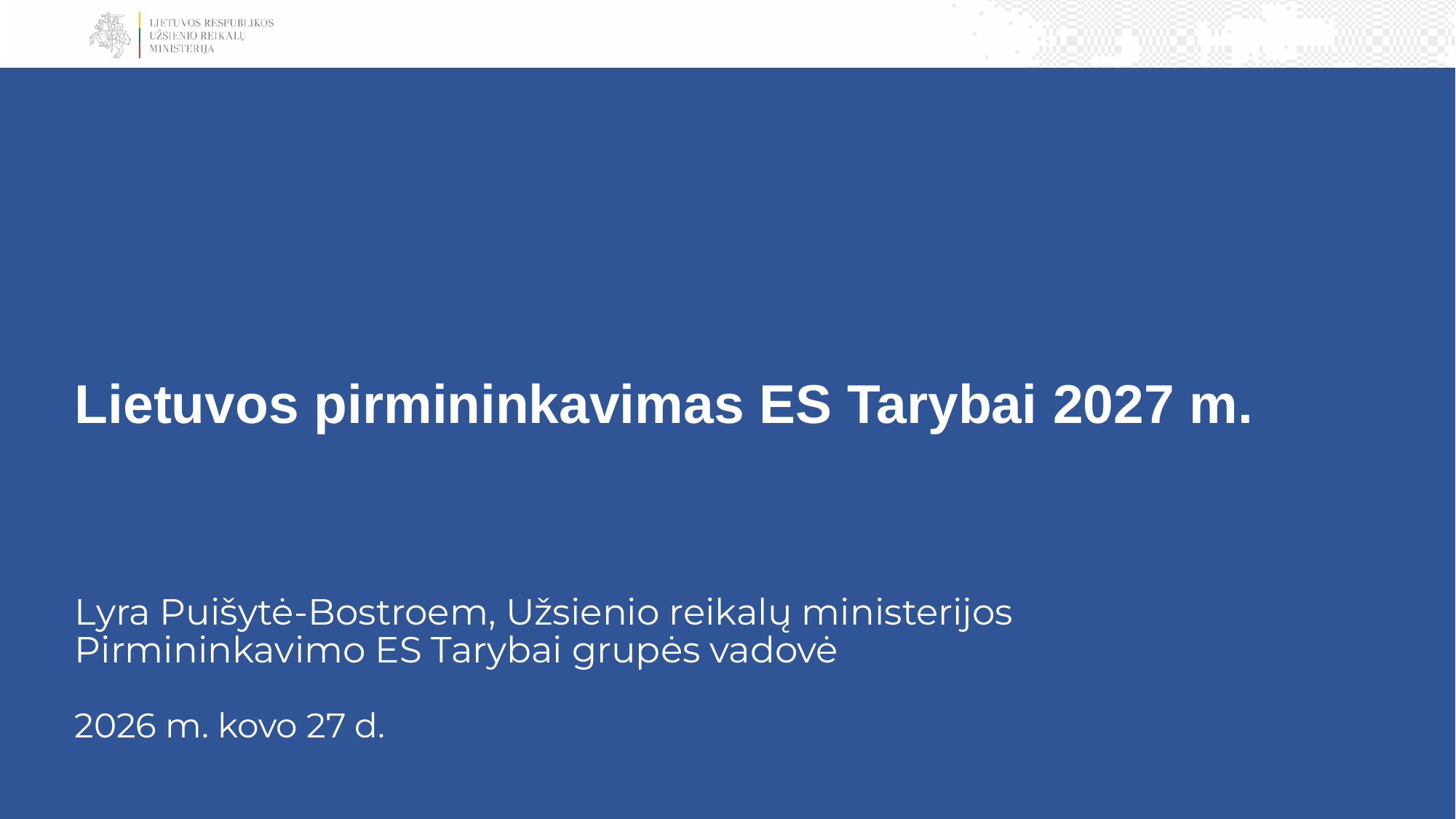

Lietuvos pirmininkavimas ES Tarybai 2027 m.​

Lyra Puišytė-Bostroem, Užsienio reikalų ministerijos
Pirmininkavimo ES Tarybai grupės vadovė

2026 m. kovo 27 d.